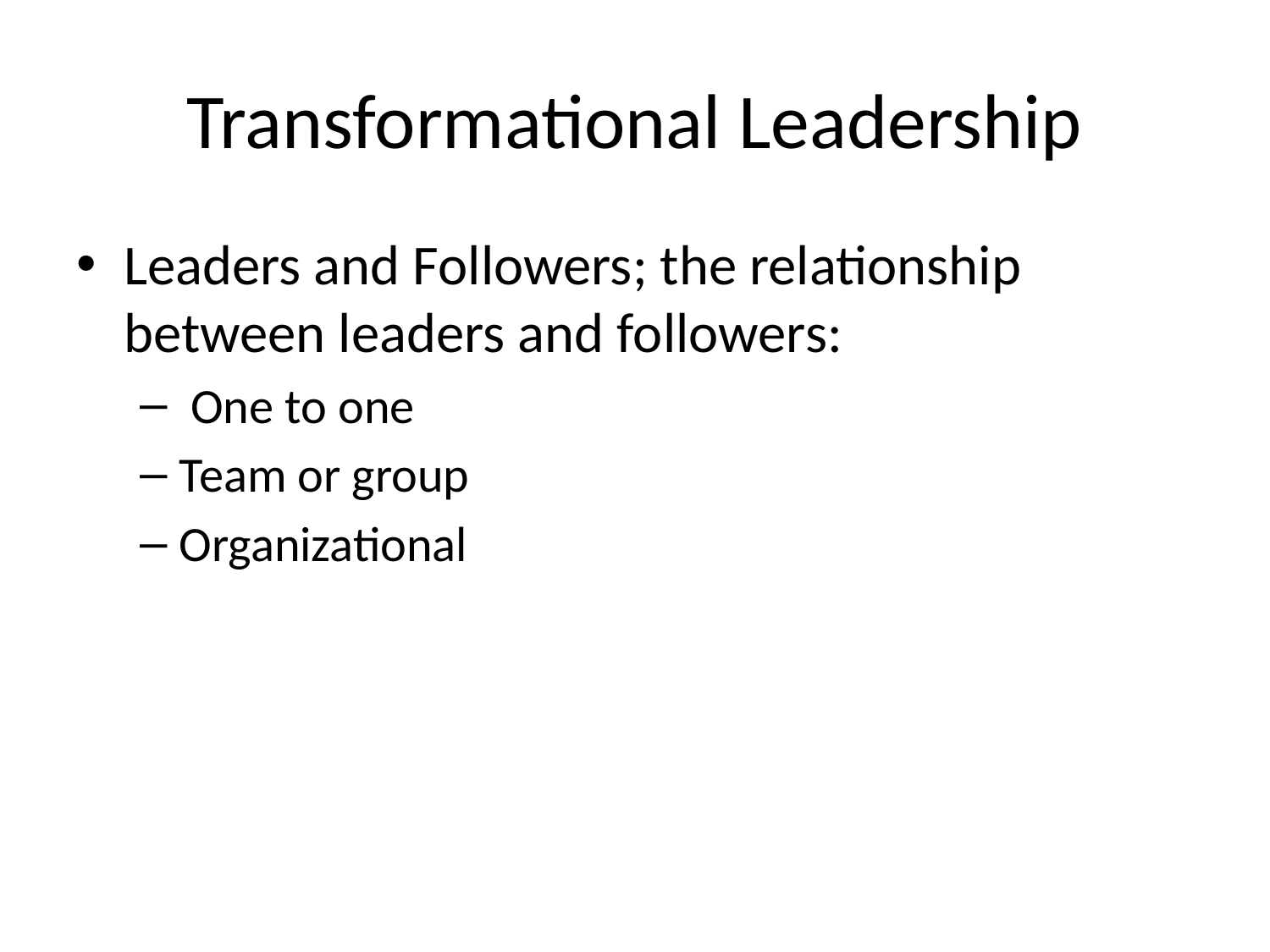

# Transformational Leadership
Leaders and Followers; the relationship between leaders and followers:
 One to one
Team or group
Organizational